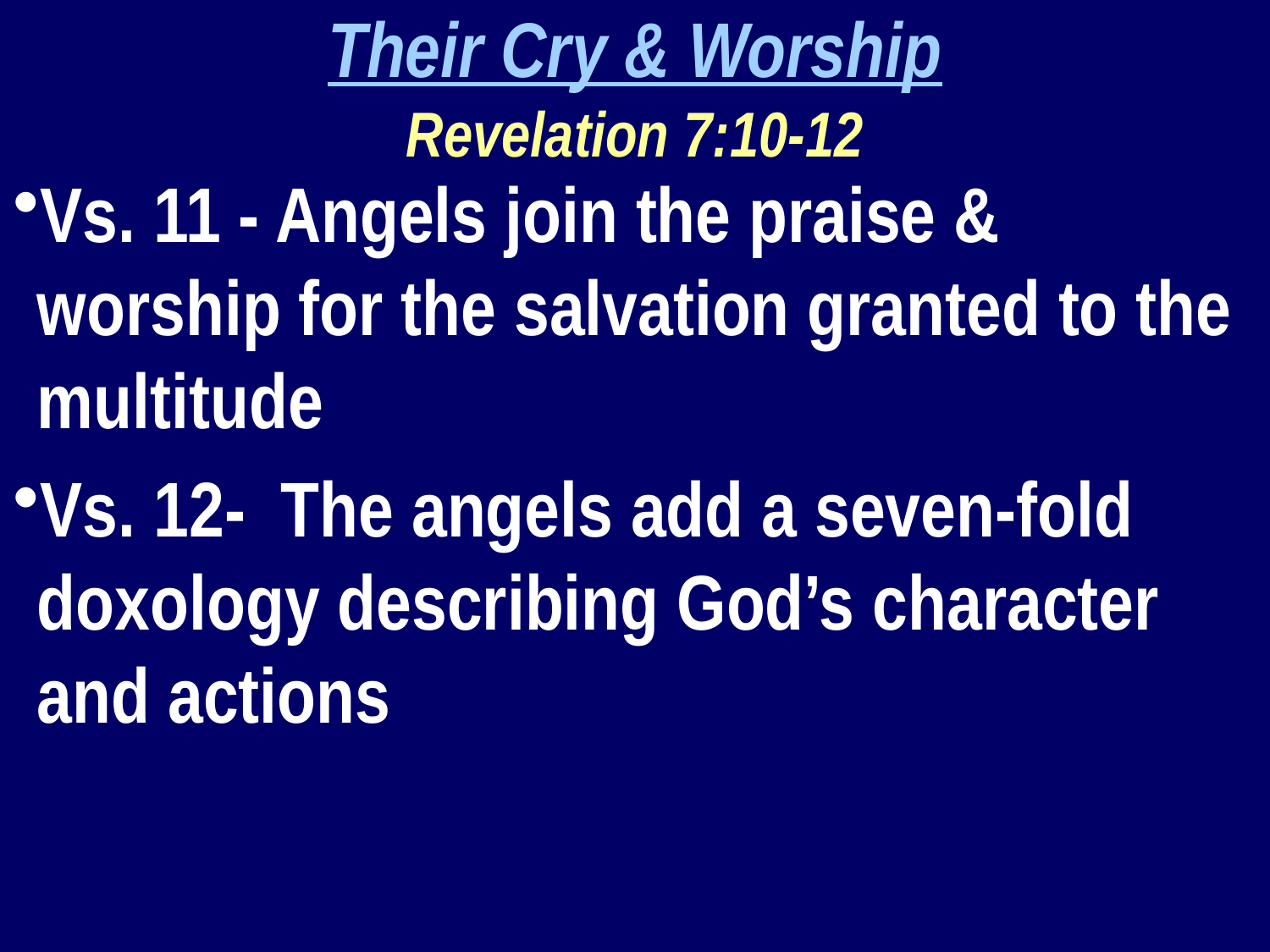

Their Cry & Worship
Revelation 7:10-12
Vs. 11 - Angels join the praise & worship for the salvation granted to the multitude
Vs. 12-  The angels add a seven-fold doxology describing God’s character and actions